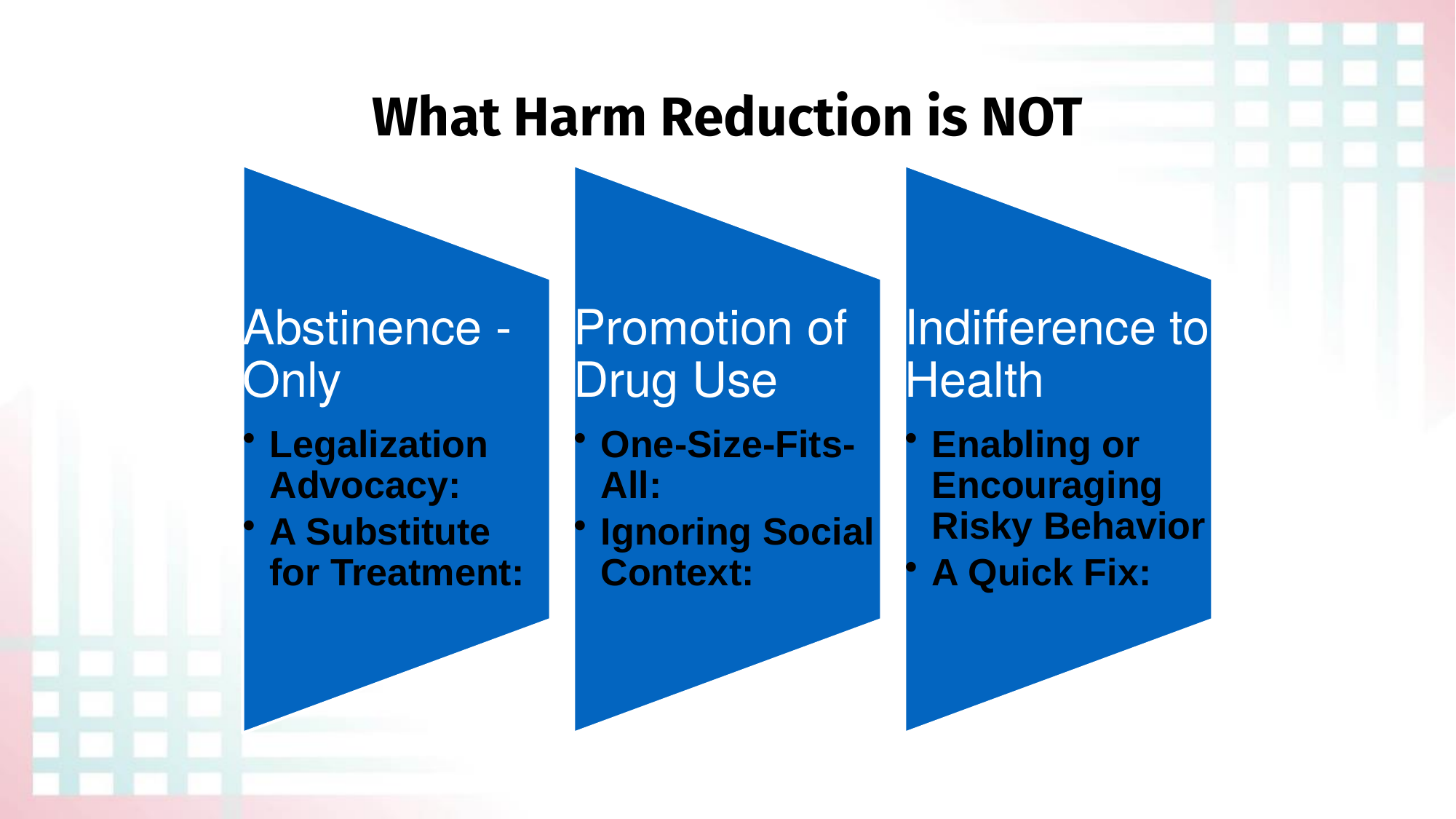

# What Harm Reduction is NOT
Abstinence -Only
Legalization Advocacy:
A Substitute for Treatment:
Promotion of Drug Use
One-Size-Fits-All:
Ignoring Social Context:
Indifference to Health
Enabling or Encouraging Risky Behavior
A Quick Fix: